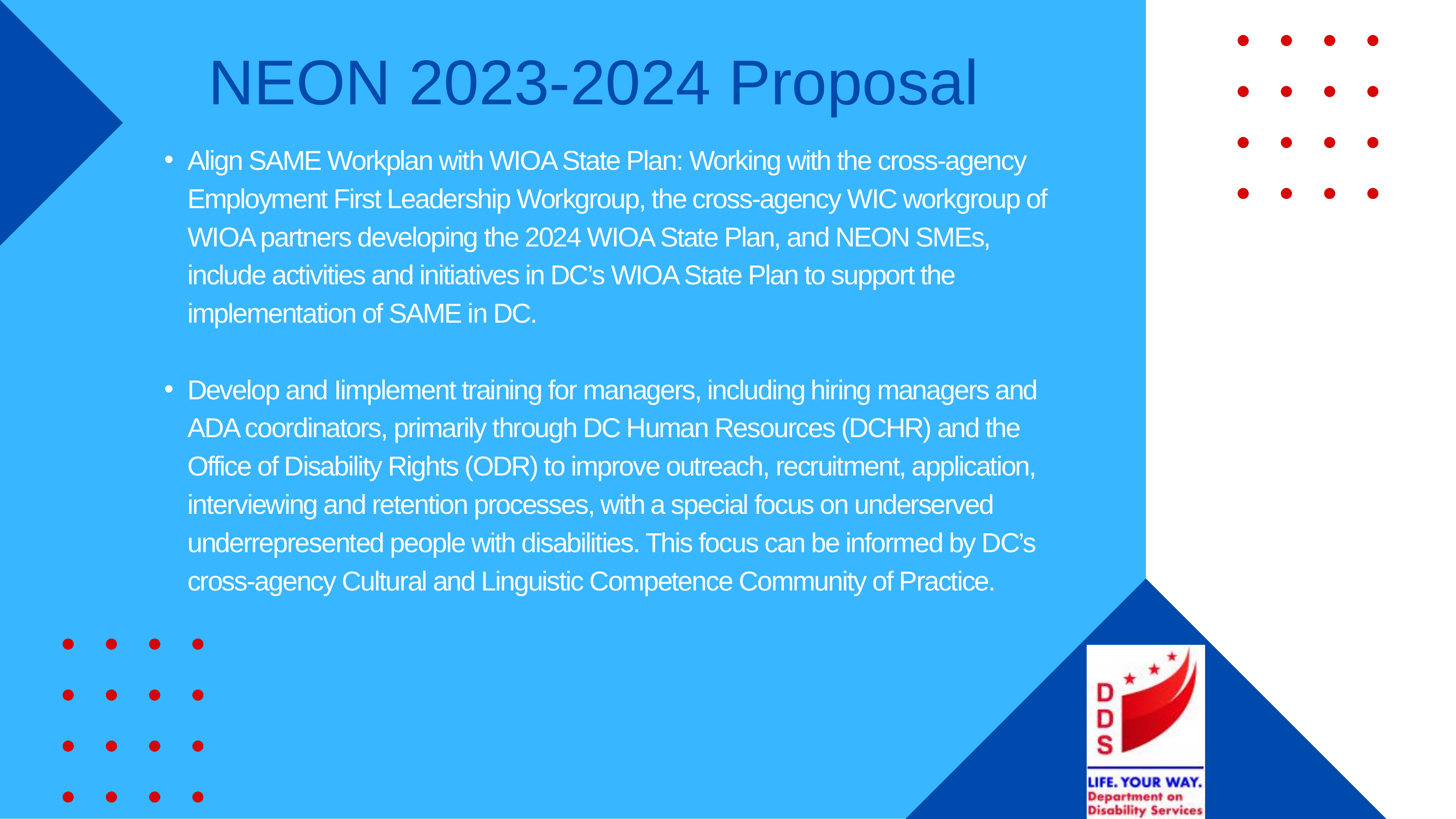

NEON 2023-2024 Proposal

Align SAME Workplan with WIOA State Plan: Working with the cross-agency Employment First Leadership Workgroup, the cross-agency WIC workgroup of WIOA partners developing the 2024 WIOA State Plan, and NEON SMEs, include activities and initiatives in DC’s WIOA State Plan to support the implementation of SAME in DC.

Develop and Iimplement training for managers, including hiring managers and ADA coordinators, primarily through DC Human Resources (DCHR) and the Office of Disability Rights (ODR) to improve outreach, recruitment, application, interviewing and retention processes, with a special focus on underserved underrepresented people with disabilities. This focus can be informed by DC’s cross-agency Cultural and Linguistic Competence Community of Practice.